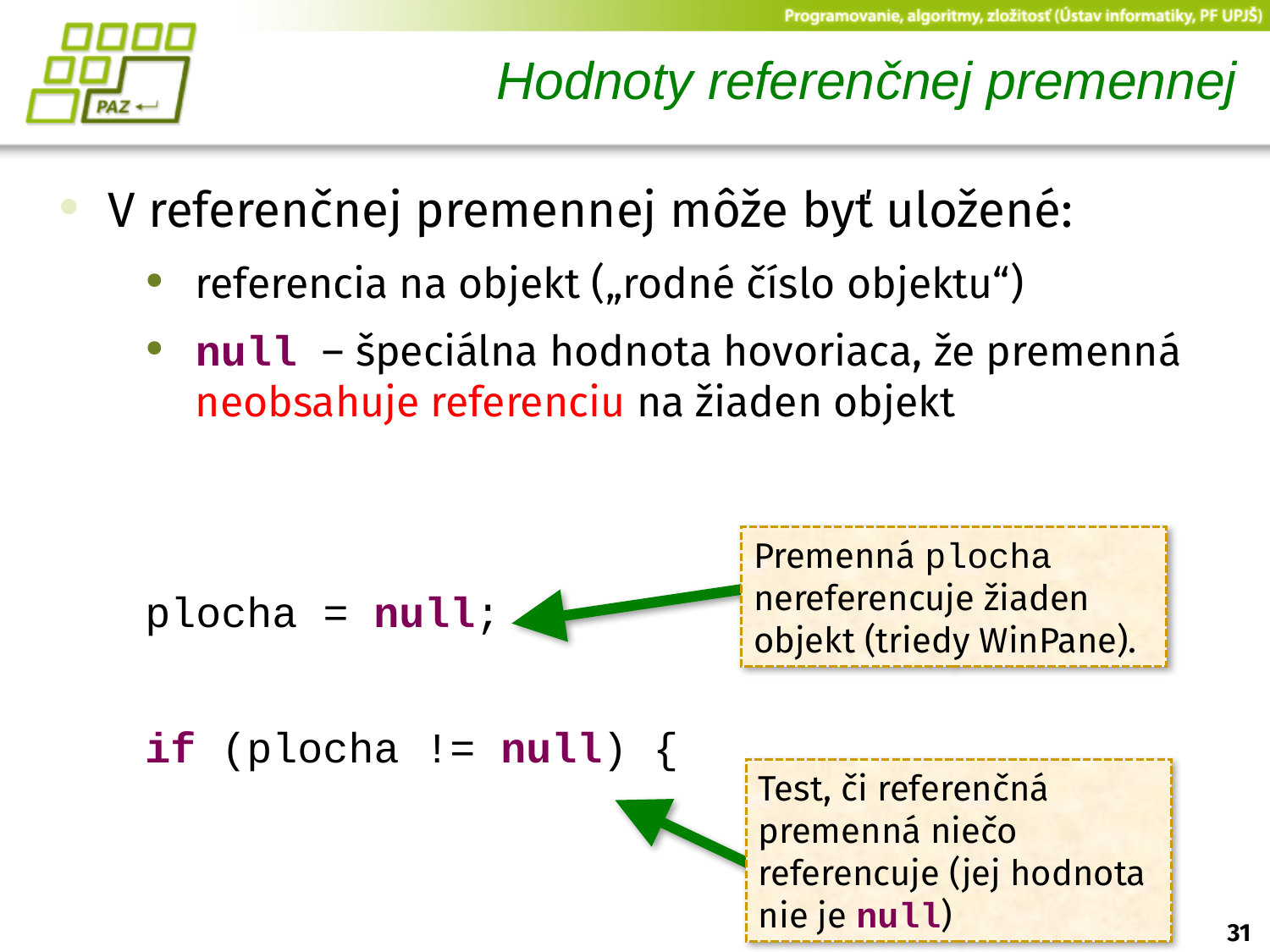

# Hodnoty referenčnej premennej
V referenčnej premennej môže byť uložené:
referencia na objekt („rodné číslo objektu“)
null – špeciálna hodnota hovoriaca, že premenná neobsahuje referenciu na žiaden objekt

plocha = null;

if (plocha != null) {

Premenná plocha nereferencuje žiaden objekt (triedy WinPane).

Test, či referenčná premenná niečo referencuje (jej hodnota nie je null)